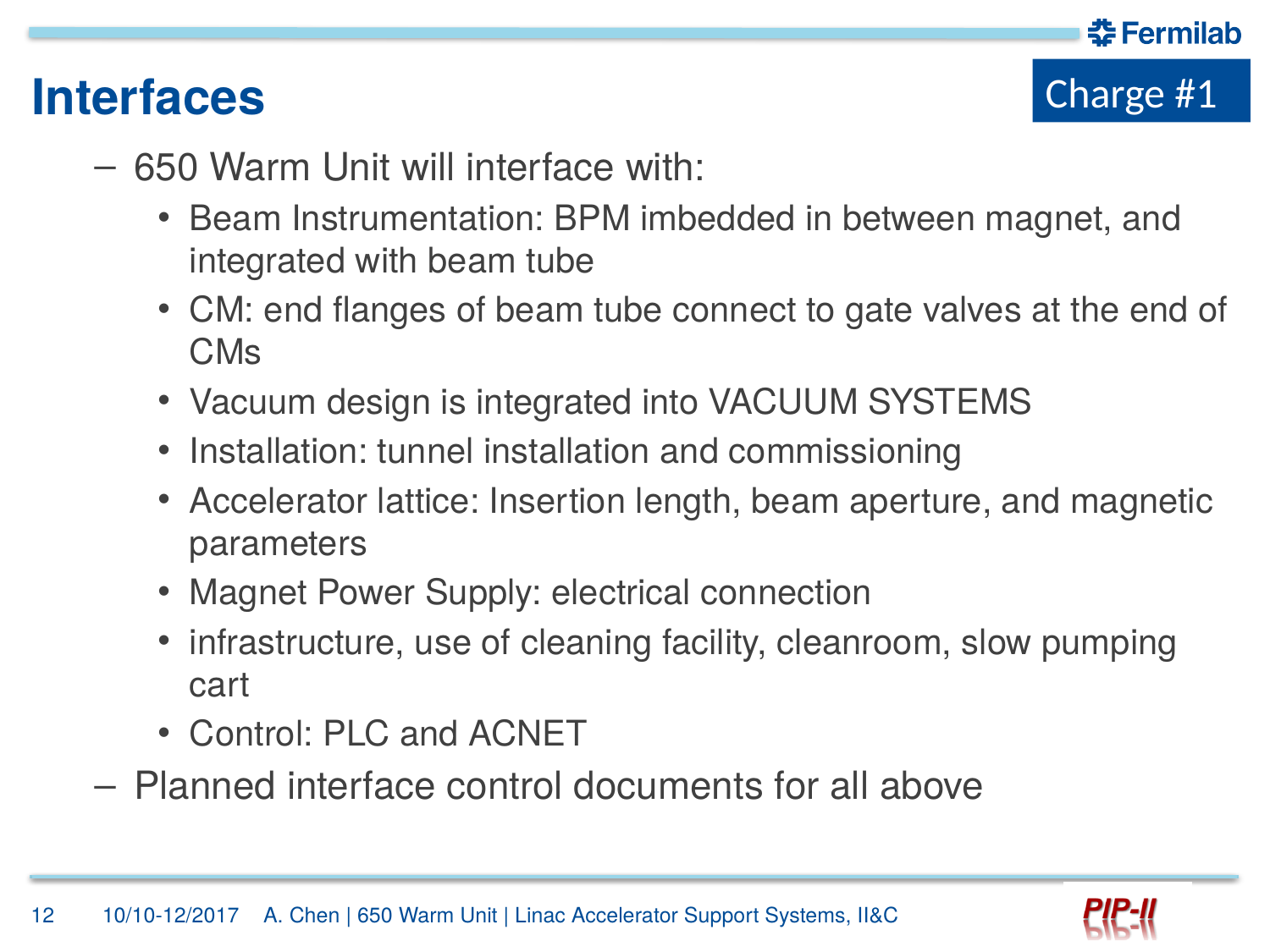

Charge #1
# Interfaces
650 Warm Unit will interface with:
Beam Instrumentation: BPM imbedded in between magnet, and integrated with beam tube
CM: end flanges of beam tube connect to gate valves at the end of CMs
Vacuum design is integrated into VACUUM SYSTEMS
Installation: tunnel installation and commissioning
Accelerator lattice: Insertion length, beam aperture, and magnetic parameters
Magnet Power Supply: electrical connection
infrastructure, use of cleaning facility, cleanroom, slow pumping cart
Control: PLC and ACNET
Planned interface control documents for all above

12
10/10-12/2017
A. Chen | 650 Warm Unit | Linac Accelerator Support Systems, II&C